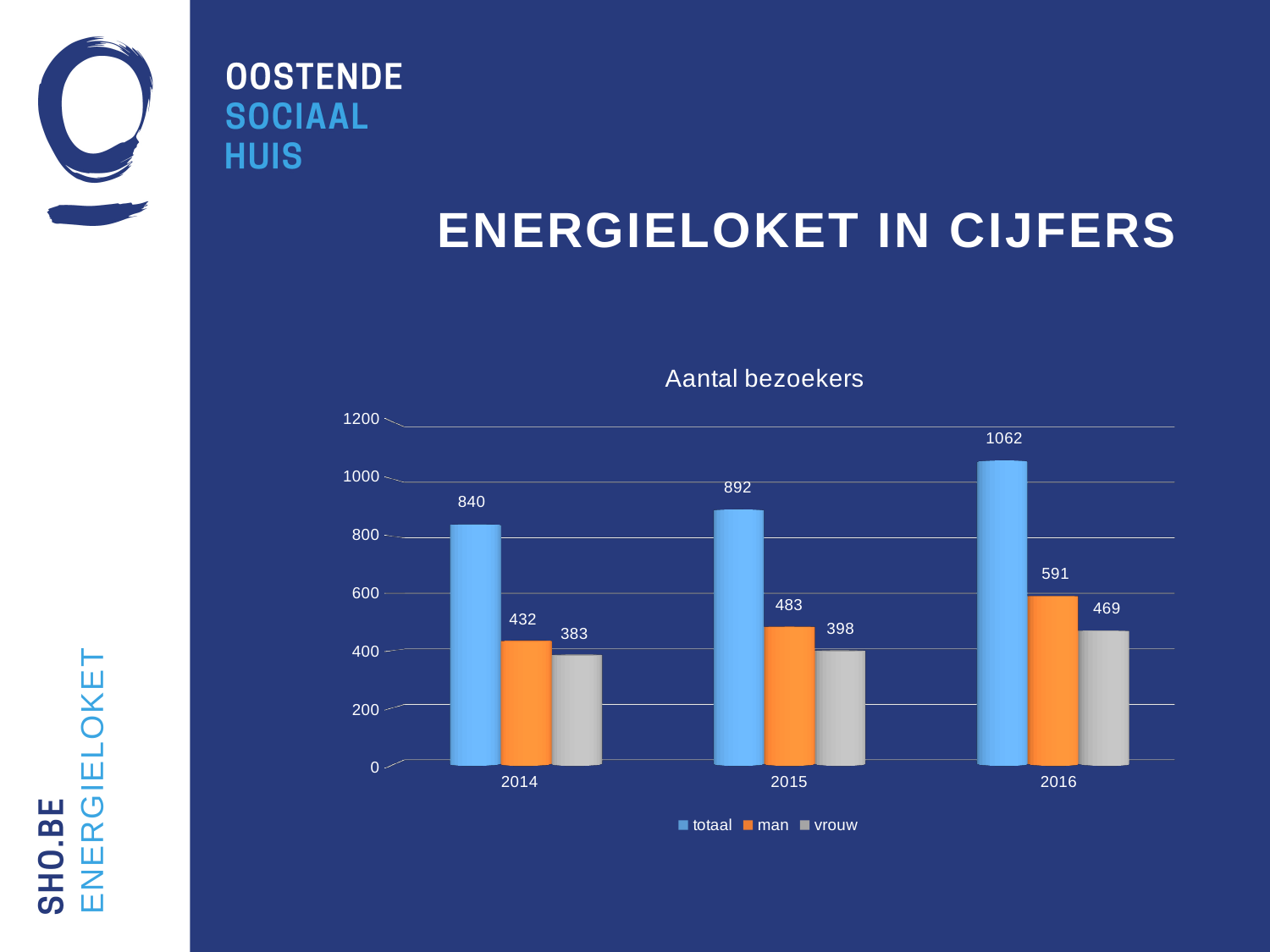

# energieloket in cijfers

[unsupported chart]

energieloket